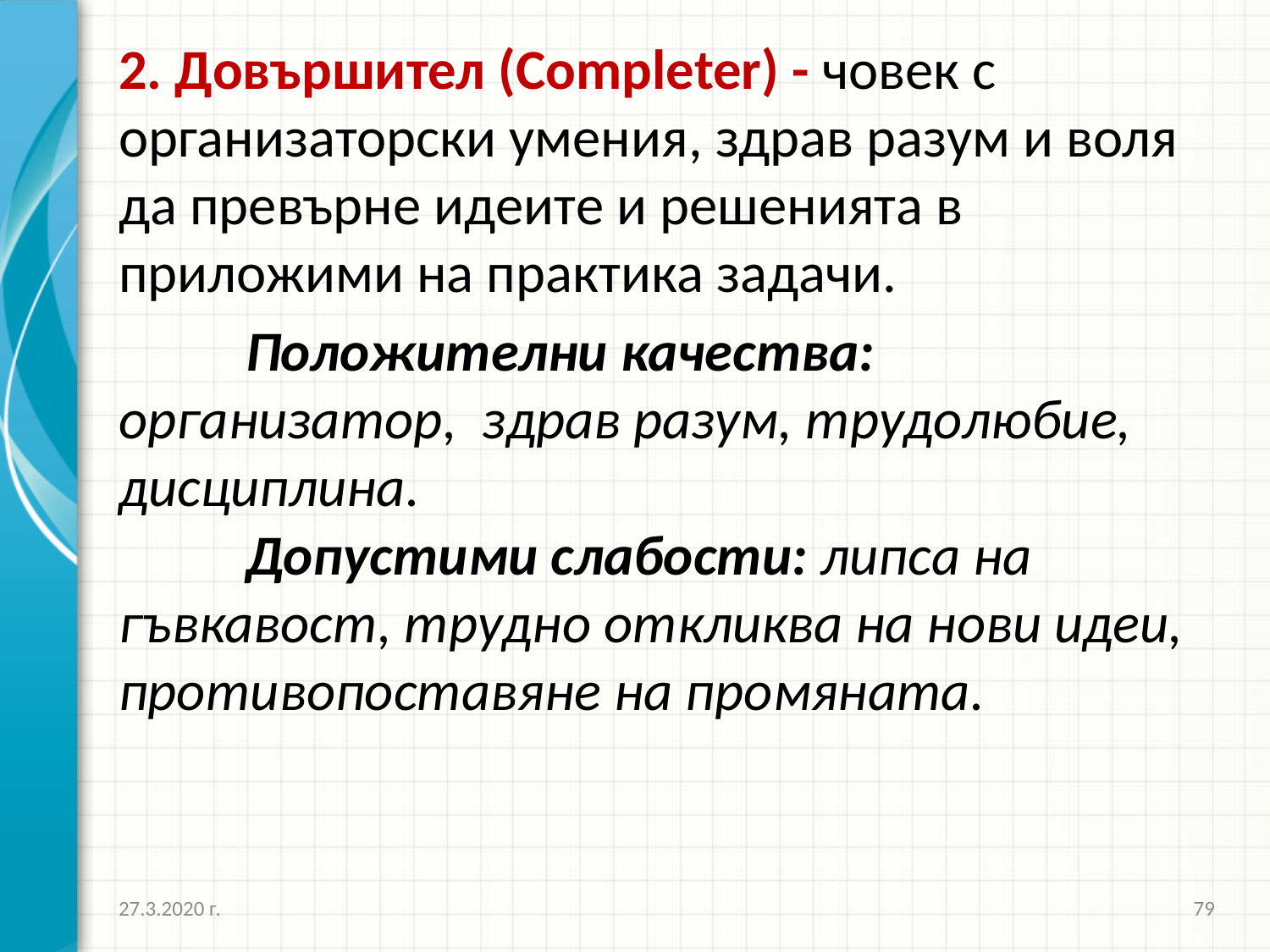

2. Довършител (Completer) - човек с организаторски умения, здрав разум и воля да превърне идеите и решенията в приложими на практика задачи.
	Положителни качества: организатор,  здрав разум, трудолюбие, дисциплина.
	Допустими слабости: липса на гъвкавост, трудно откликва на нови идеи, противопоставяне на промяната.

27.3.2020 г.
79